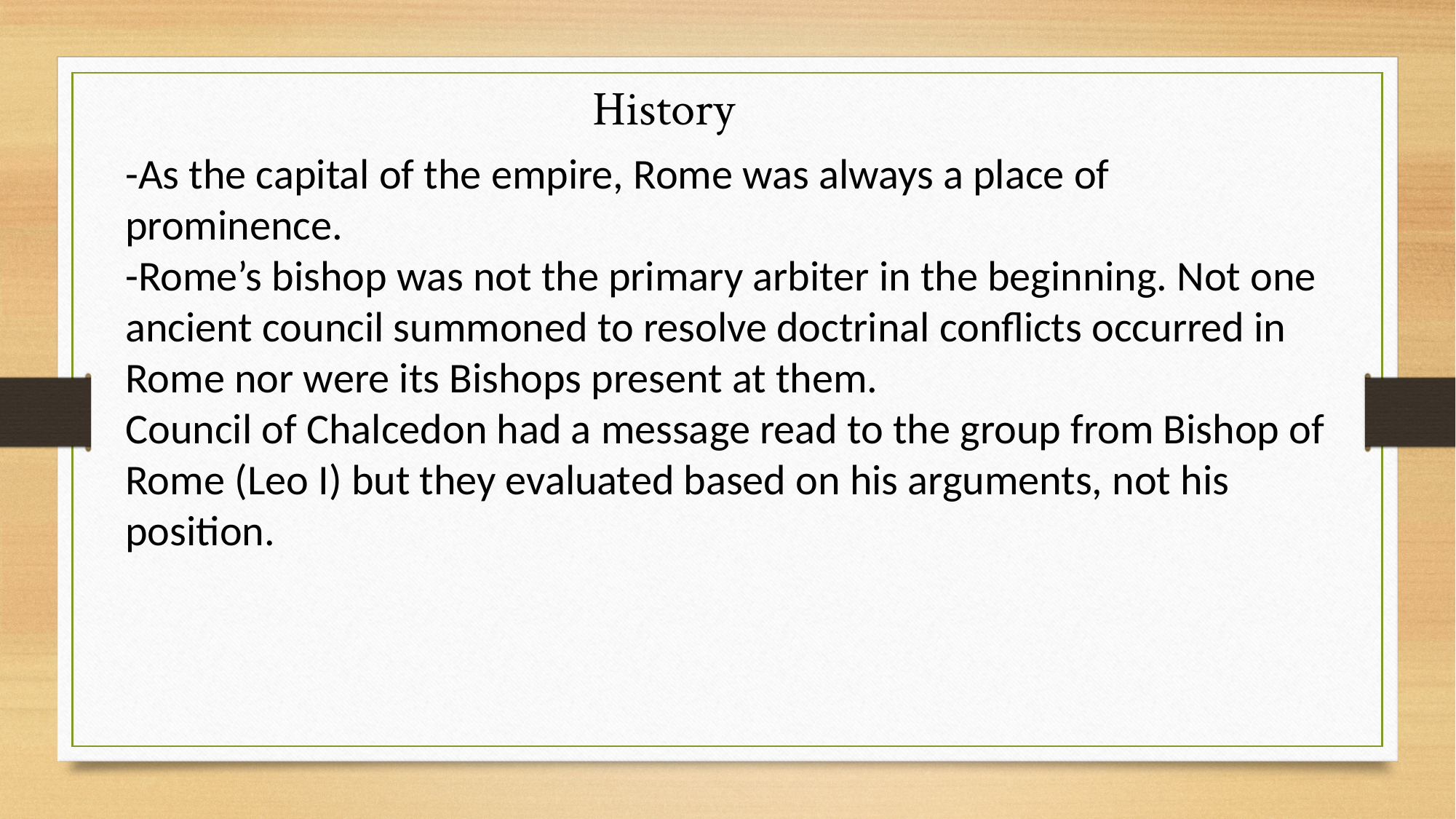

History
-As the capital of the empire, Rome was always a place of prominence.
-Rome’s bishop was not the primary arbiter in the beginning. Not one ancient council summoned to resolve doctrinal conflicts occurred in Rome nor were its Bishops present at them.
Council of Chalcedon had a message read to the group from Bishop of Rome (Leo I) but they evaluated based on his arguments, not his position.